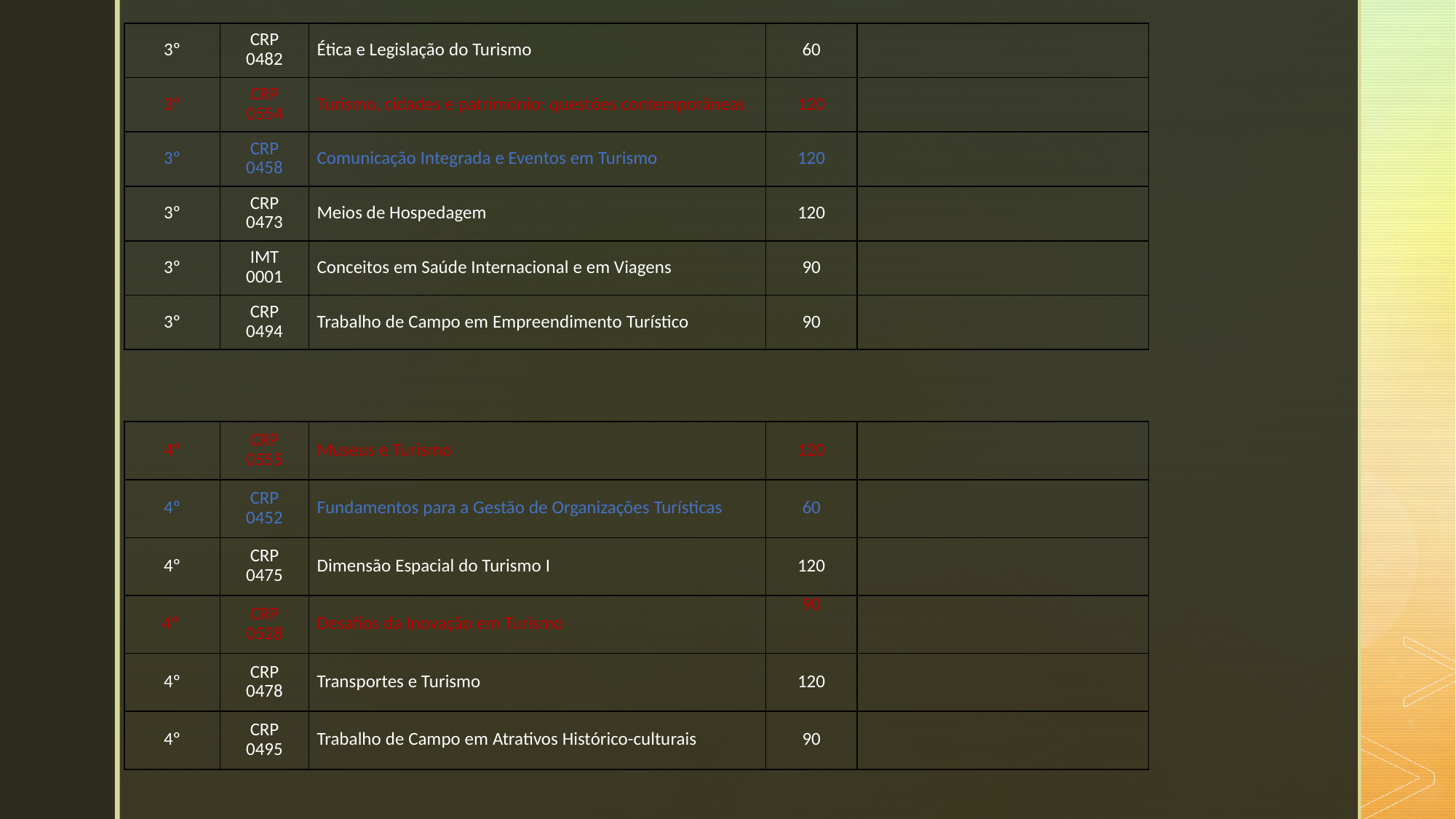

| 3º | CRP 0482 | Ética e Legislação do Turismo | 60 |  |
| --- | --- | --- | --- | --- |
| 3º | CRP 0554 | Turismo, cidades e patrimônio: questões contemporâneas | 120 |  |
| 3º | CRP 0458 | Comunicação Integrada e Eventos em Turismo | 120 |  |
| 3º | CRP 0473 | Meios de Hospedagem | 120 |  |
| 3º | IMT 0001 | Conceitos em Saúde Internacional e em Viagens | 90 |  |
| 3º | CRP 0494 | Trabalho de Campo em Empreendimento Turístico | 90 |  |
| 4º | CRP 0555 | Museus e Turismo | 120 |  |
| --- | --- | --- | --- | --- |
| 4º | CRP 0452 | Fundamentos para a Gestão de Organizações Turísticas | 60 |  |
| 4º | CRP 0475 | Dimensão Espacial do Turismo I | 120 |  |
| 4º | CRP 0528 | Desafios da Inovação em Turismo | 90 |  |
| 4º | CRP 0478 | Transportes e Turismo | 120 |  |
| 4º | CRP 0495 | Trabalho de Campo em Atrativos Histórico-culturais | 90 |  |